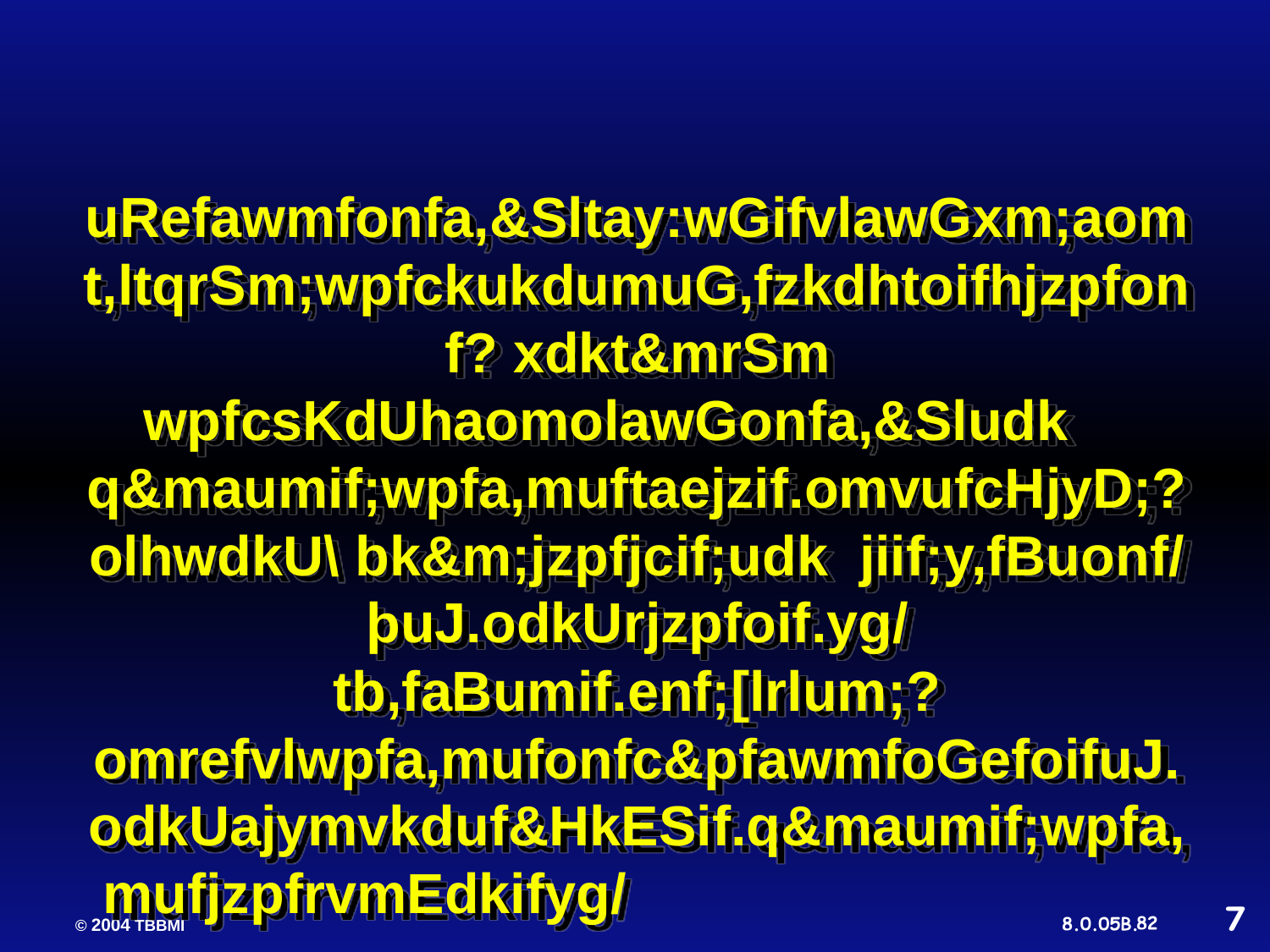

uRefawmfonfa,&Sltay:wGifvlawGxm;aomt,ltqrSm;wpfckukdumuG,fzkdhtoifhjzpfonf? xdkt&mrSm wpfcsKdUhaomolawGonfa,&Sludk     q&maumif;wpfa,muftaejzif.omvufcHjyD;?olhwdkU\ bk&m;jzpfjcif;udk  jiif;y,fBuonf/ þuJ.odkUrjzpfoif.yg/
tb,faBumif.enf;[lrlum;? omrefvlwpfa,mufonfc&pfawmfoGefoifuJ.odkUajymvkduf&HkESif.q&maumif;wpfa,mufjzpfrvmEdkifyg/

7

82